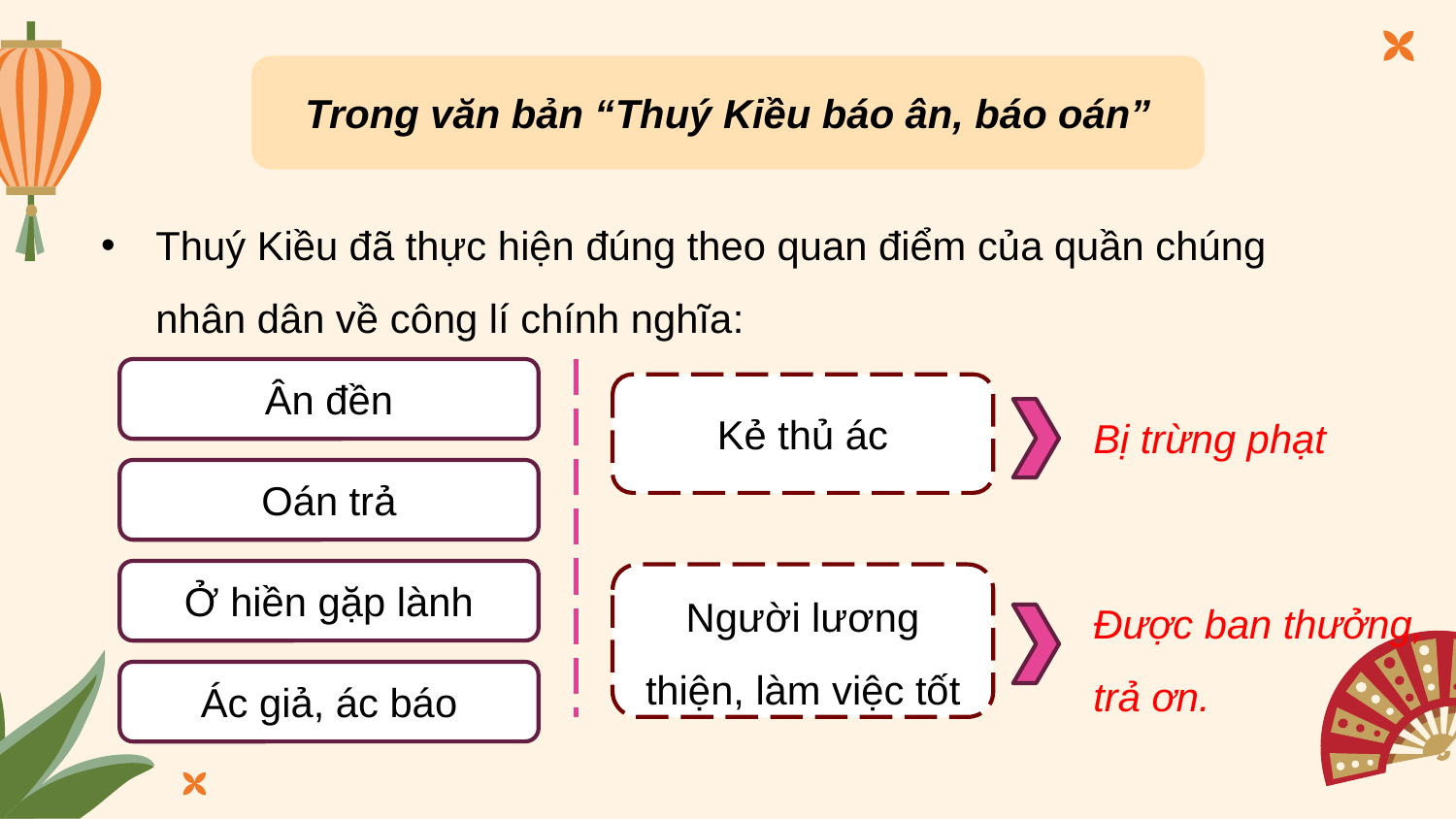

Trong văn bản “Thuý Kiều báo ân, báo oán”
Thuý Kiều đã thực hiện đúng theo quan điểm của quần chúng nhân dân về công lí chính nghĩa:
Ân đền
Kẻ thủ ác

Bị trừng phạt
Oán trả
Ở hiền gặp lành
Người lương thiện, làm việc tốt
Được ban thưởng, trả ơn.

Ác giả, ác báo